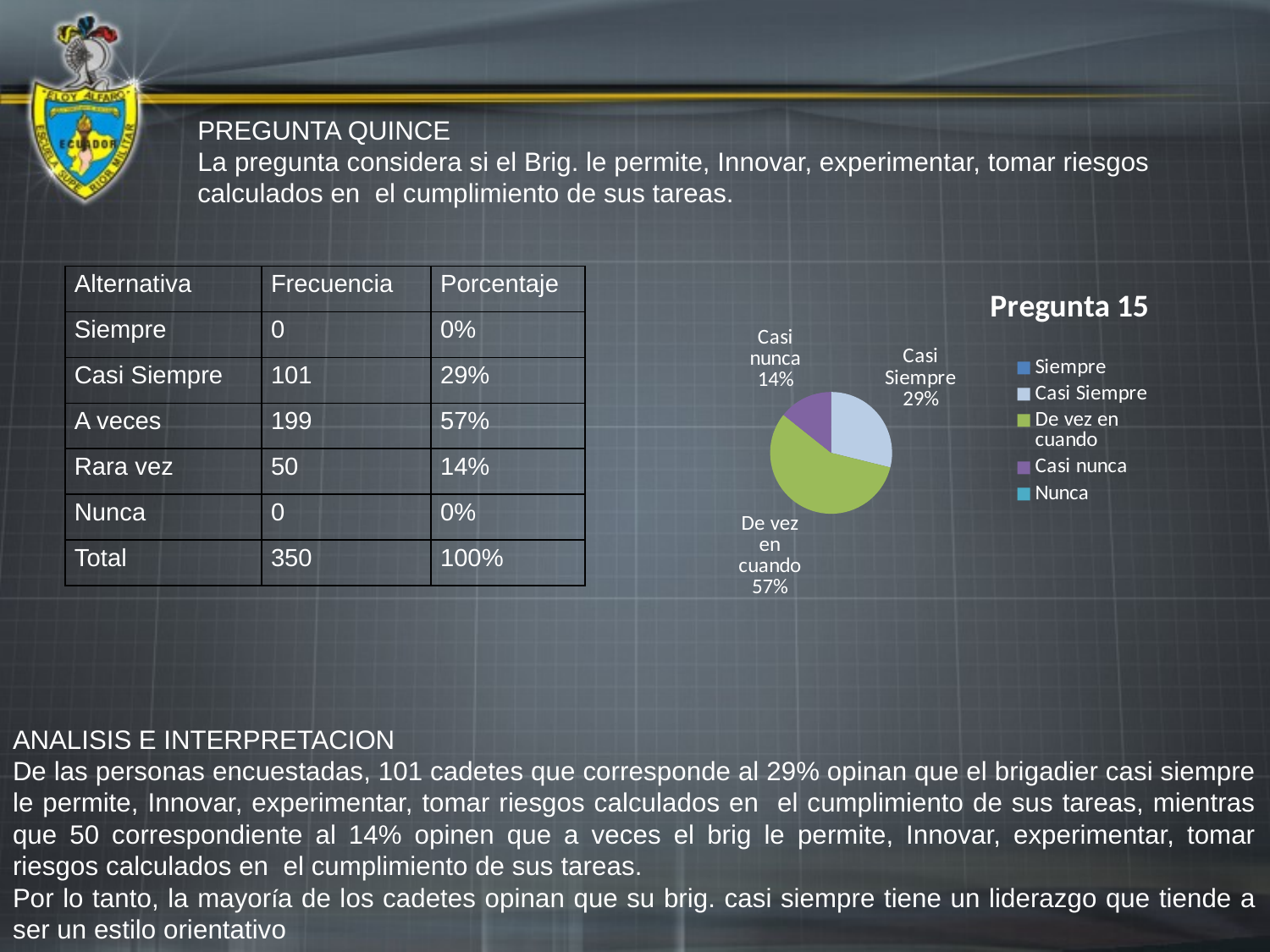

PREGUNTA QUINCE
La pregunta considera si el Brig. le permite, Innovar, experimentar, tomar riesgos calculados en  el cumplimiento de sus tareas.

### Chart:

| Category | Pregunta 15 |
|---|---|
| Siempre | 0.0 |
| Casi Siempre | 101.0 |
| De vez en cuando | 199.0 |
| Casi nunca | 50.0 |
| Nunca | 0.0 |
| Alternativa | Frecuencia | Porcentaje |
| --- | --- | --- |
| Siempre | 0 | 0% |
| Casi Siempre | 101 | 29% |
| A veces | 199 | 57% |
| Rara vez | 50 | 14% |
| Nunca | 0 | 0% |
| Total | 350 | 100% |

ANALISIS E INTERPRETACION
De las personas encuestadas, 101 cadetes que corresponde al 29% opinan que el brigadier casi siempre le permite, Innovar, experimentar, tomar riesgos calculados en  el cumplimiento de sus tareas, mientras que 50 correspondiente al 14% opinen que a veces el brig le permite, Innovar, experimentar, tomar riesgos calculados en  el cumplimiento de sus tareas.
Por lo tanto, la mayoría de los cadetes opinan que su brig. casi siempre tiene un liderazgo que tiende a ser un estilo orientativo